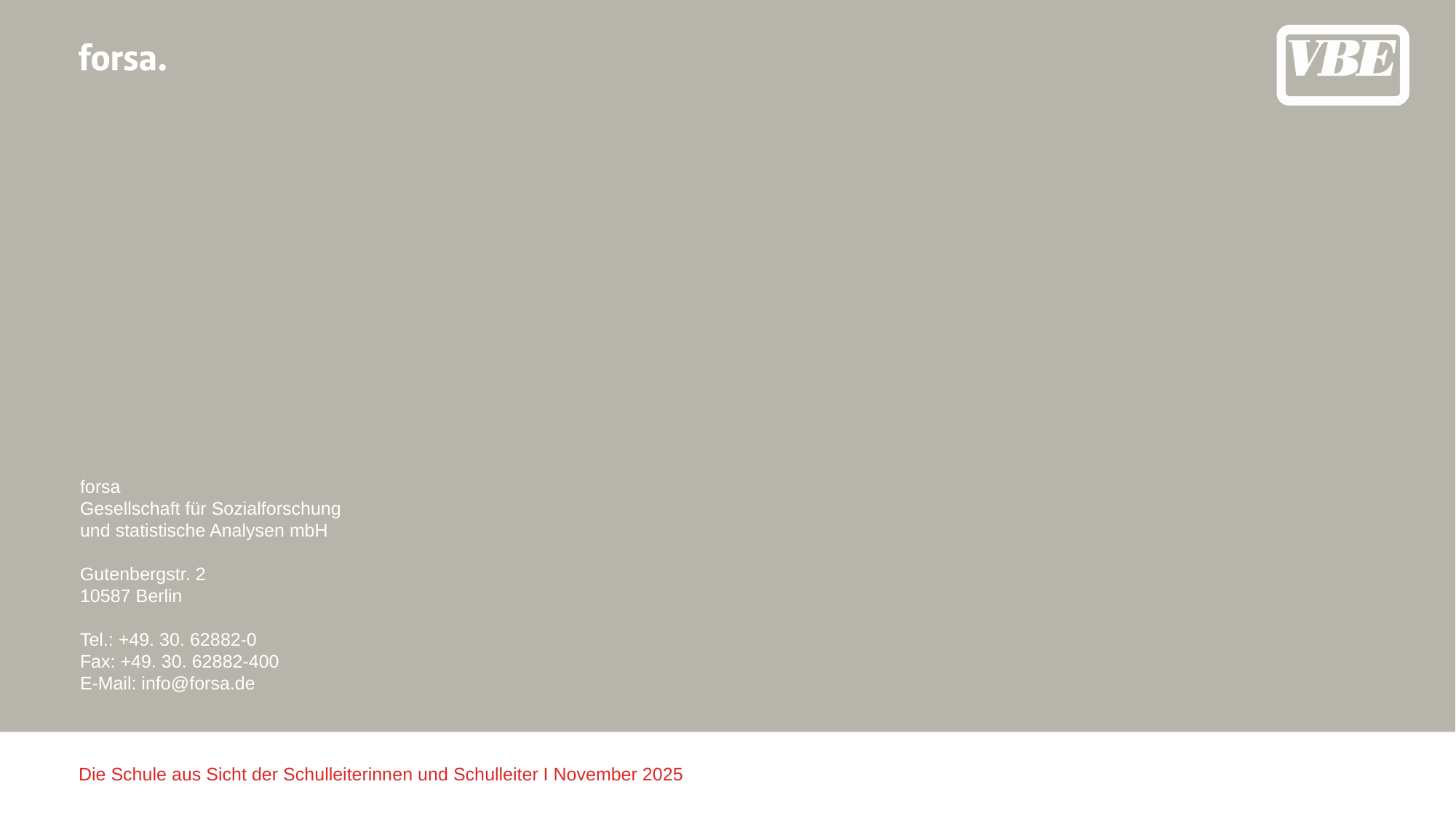

forsa
Gesellschaft für Sozialforschung
und statistische Analysen mbH

Gutenbergstr. 2
10587 Berlin

Tel.: +49. 30. 62882-0
Fax: +49. 30. 62882-400
E-Mail: info@forsa.de
Die Schule aus Sicht der Schulleiterinnen und Schulleiter I November 2025